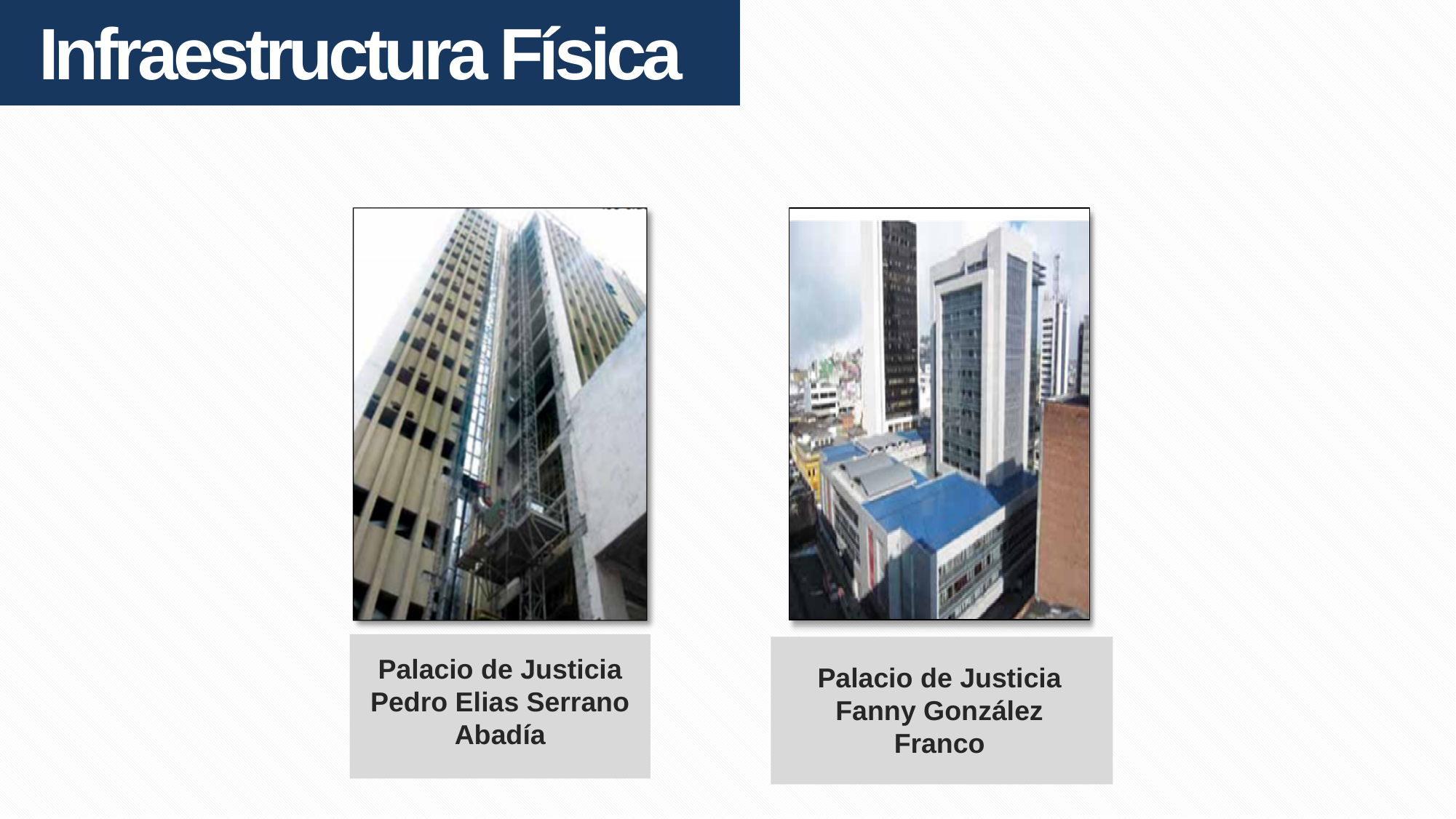

Infraestructura Física

Palacio de Justicia Pedro Elias Serrano Abadía
Palacio de Justicia Fanny González Franco